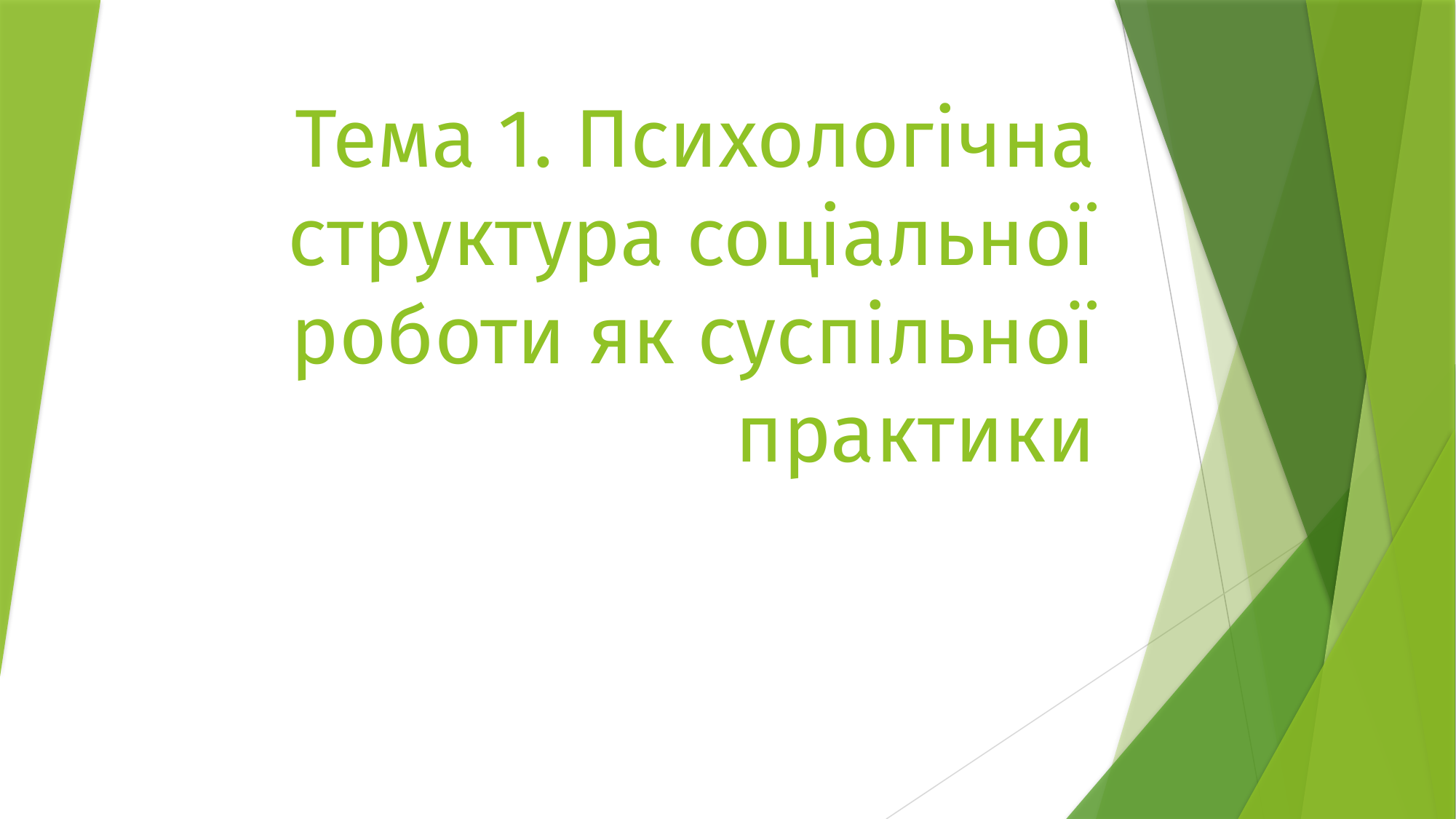

# Тема 1. Психологічна структура соціальної роботи як суспільної практики